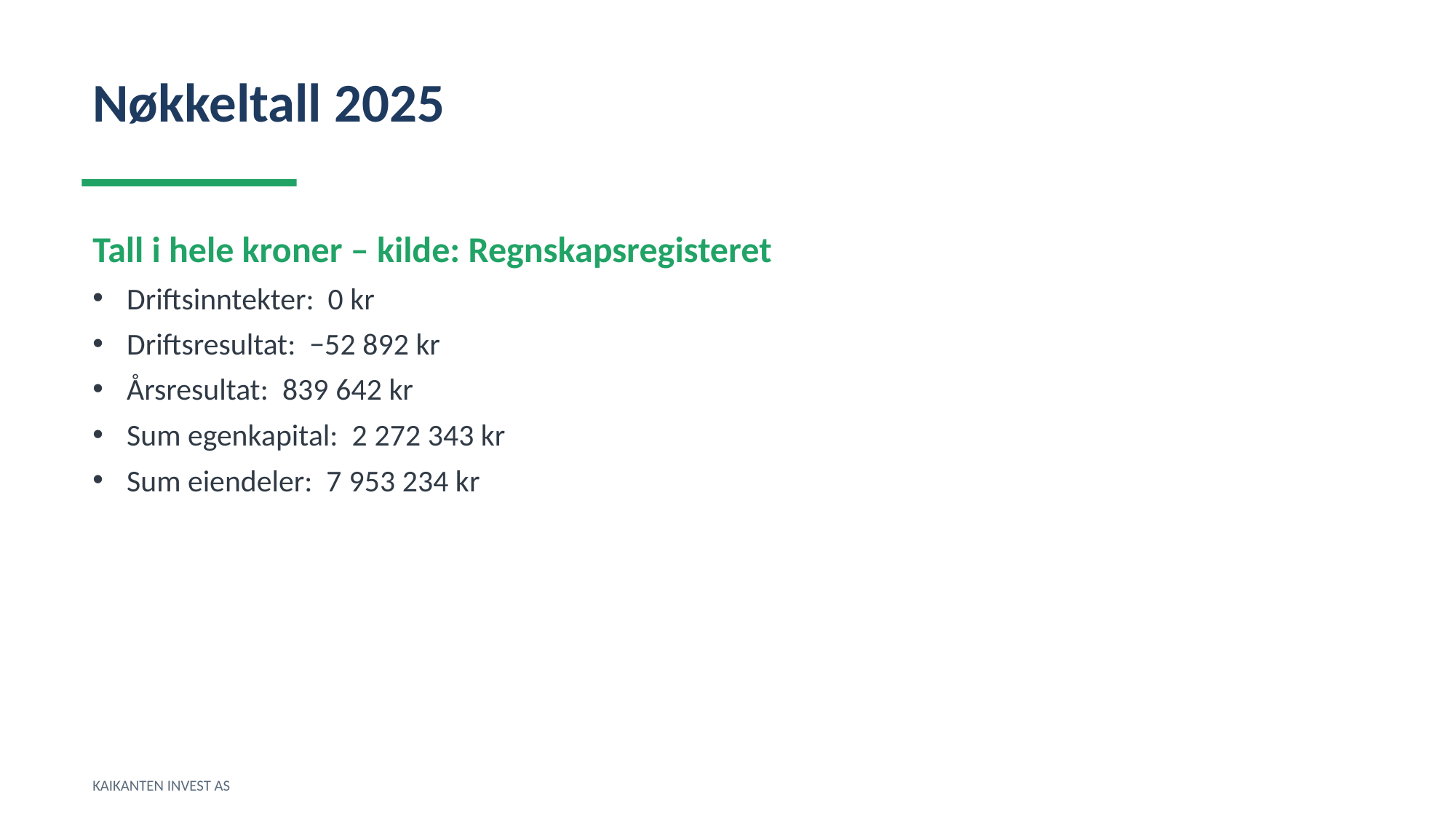

Nøkkeltall 2025

Tall i hele kroner – kilde: Regnskapsregisteret
Driftsinntekter:  0 kr
Driftsresultat:  −52 892 kr
Årsresultat:  839 642 kr
Sum egenkapital:  2 272 343 kr
Sum eiendeler:  7 953 234 kr
KAIKANTEN INVEST AS